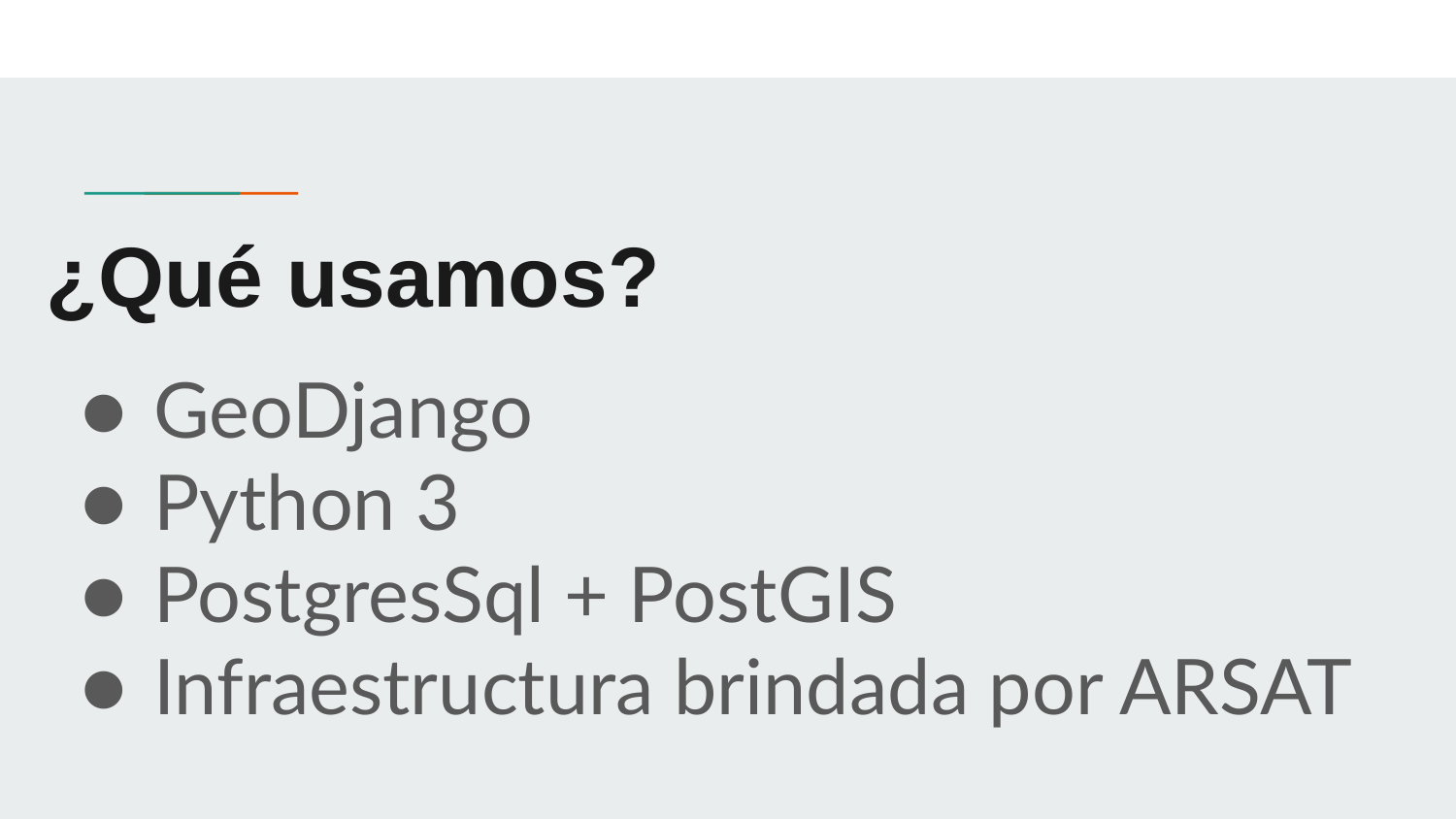

# ¿Qué usamos?
GeoDjango
Python 3
PostgresSql + PostGIS
Infraestructura brindada por ARSAT